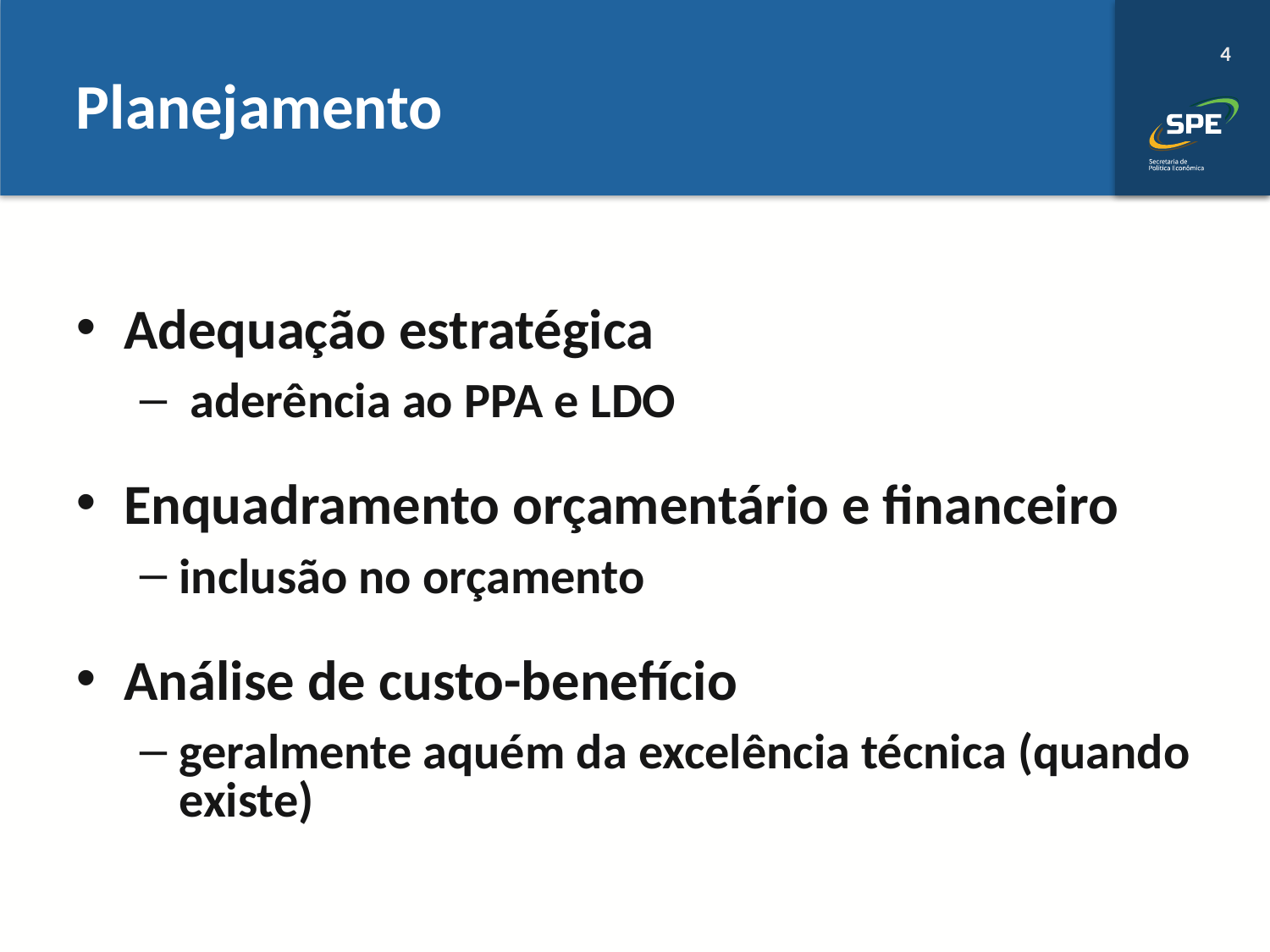

# Planejamento

Adequação estratégica
 aderência ao PPA e LDO
Enquadramento orçamentário e financeiro
inclusão no orçamento
Análise de custo-benefício
geralmente aquém da excelência técnica (quando existe)